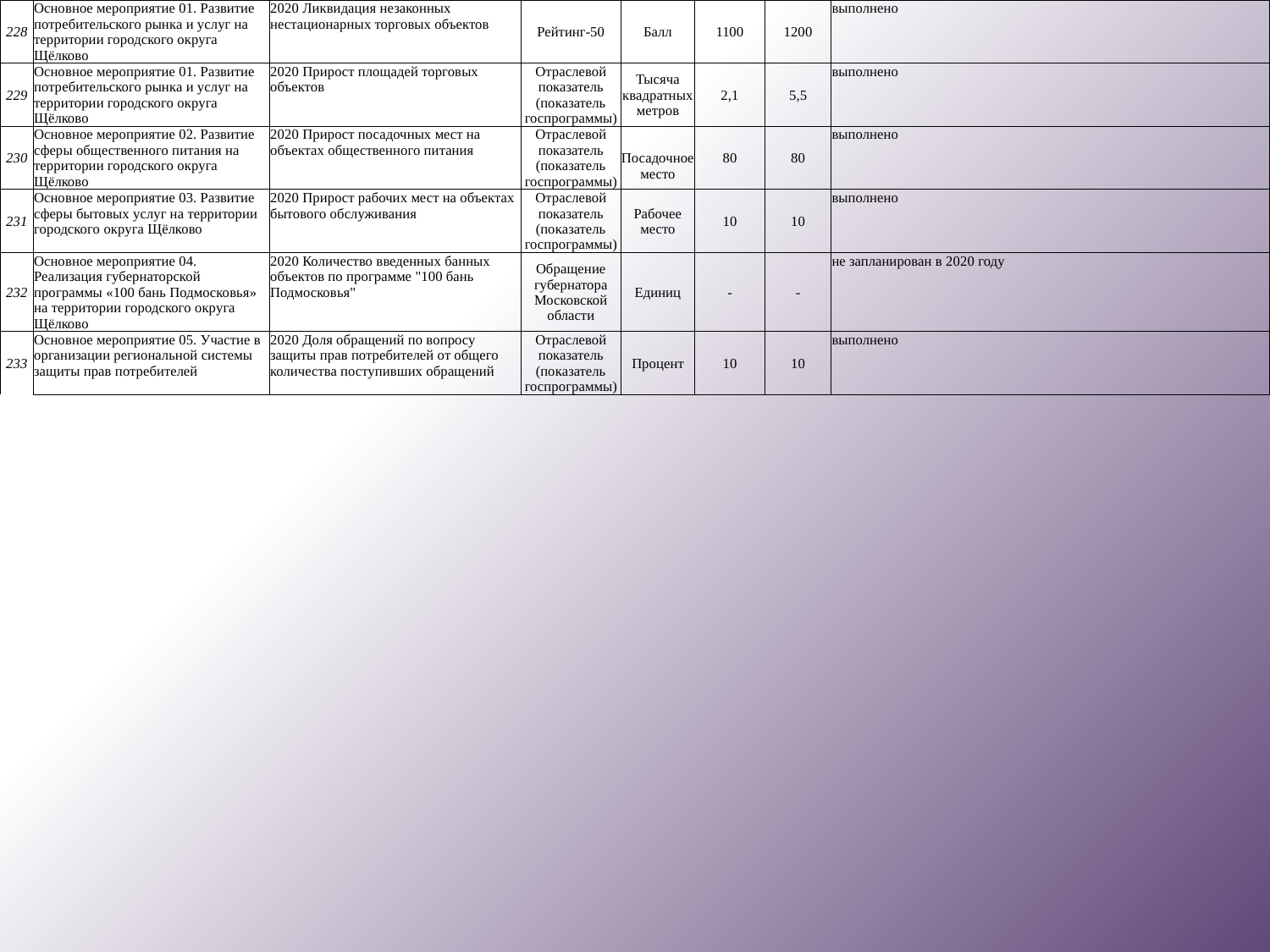

| 228 | Основное мероприятие 01. Развитие потребительского рынка и услуг на территории городского округа Щёлково | 2020 Ликвидация незаконных нестационарных торговых объектов | Рейтинг-50 | Балл | 1100 | 1200 | выполнено |
| --- | --- | --- | --- | --- | --- | --- | --- |
| 229 | Основное мероприятие 01. Развитие потребительского рынка и услуг на территории городского округа Щёлково | 2020 Прирост площадей торговых объектов | Отраслевой показатель (показатель госпрограммы) | Тысяча квадратных метров | 2,1 | 5,5 | выполнено |
| 230 | Основное мероприятие 02. Развитие сферы общественного питания на территории городского округа Щёлково | 2020 Прирост посадочных мест на объектах общественного питания | Отраслевой показатель (показатель госпрограммы) | Посадочное место | 80 | 80 | выполнено |
| 231 | Основное мероприятие 03. Развитие сферы бытовых услуг на территории городского округа Щёлково | 2020 Прирост рабочих мест на объектах бытового обслуживания | Отраслевой показатель (показатель госпрограммы) | Рабочее место | 10 | 10 | выполнено |
| 232 | Основное мероприятие 04. Реализация губернаторской программы «100 бань Подмосковья» на территории городского округа Щёлково | 2020 Количество введенных банных объектов по программе "100 бань Подмосковья" | Обращение губернатора Московской области | Единиц | - | - | не запланирован в 2020 году |
| 233 | Основное мероприятие 05. Участие в организации региональной системы защиты прав потребителей | 2020 Доля обращений по вопросу защиты прав потребителей от общего количества поступивших обращений | Отраслевой показатель (показатель госпрограммы) | Процент | 10 | 10 | выполнено |